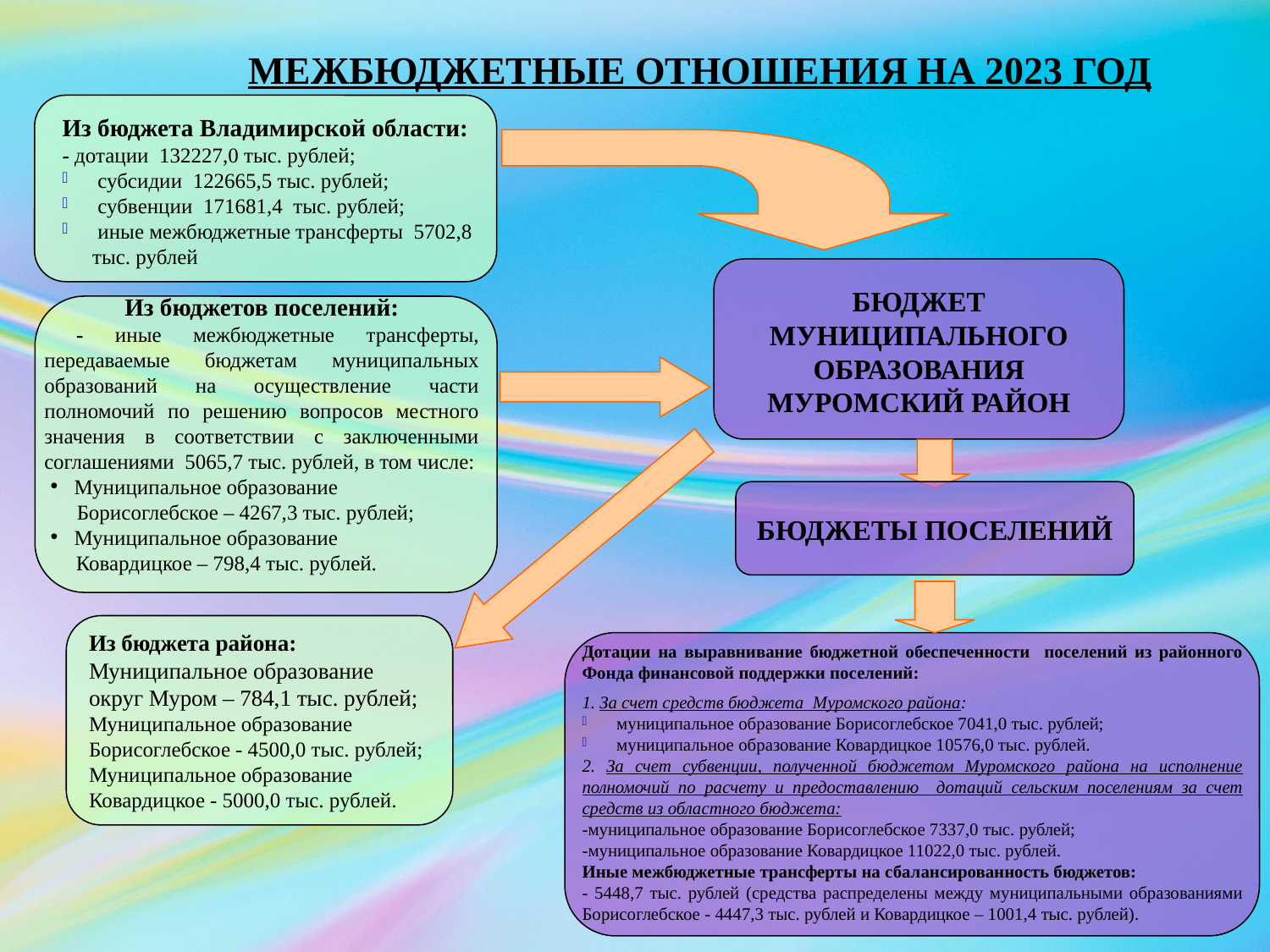

МЕЖБЮДЖЕТНЫЕ ОТНОШЕНИЯ НА 2023 ГОД

Из бюджета Владимирской области:
- дотации  132227,0 тыс. рублей;
 субсидии  122665,5 тыс. рублей;
 субвенции  171681,4  тыс. рублей;
 иные межбюджетные трансферты  5702,8 тыс. рублей

БЮДЖЕТ МУНИЦИПАЛЬНОГО ОБРАЗОВАНИЯ МУРОМСКИЙ РАЙОН
Из бюджетов поселений:
 - иные межбюджетные трансферты, передаваемые бюджетам муниципальных образований на осуществление части полномочий по решению вопросов местного значения в соответствии с заключенными соглашениями  5065,7 тыс. рублей, в том числе:
Муниципальное образование
     Борисоглебское – 4267,3 тыс. рублей;
Муниципальное образование
      Ковардицкое – 798,4 тыс. рублей.

БЮДЖЕТЫ ПОСЕЛЕНИЙ

Из бюджета района:
Муниципальное образование
округ Муром – 784,1 тыс. рублей;
Муниципальное образование
Борисоглебское - 4500,0 тыс. рублей;
Муниципальное образование
Ковардицкое - 5000,0 тыс. рублей.

Дотации на выравнивание бюджетной обеспеченности  поселений из районного Фонда финансовой поддержки поселений:
1. За счет средств бюджета  Муромского района:
 муниципальное образование Борисоглебское 7041,0 тыс. рублей;
 муниципальное образование Ковардицкое 10576,0 тыс. рублей.
2. За счет субвенции, полученной бюджетом Муромского района на исполнение полномочий по расчету и предоставлению  дотаций сельским поселениям за счет средств из областного бюджета:
-муниципальное образование Борисоглебское 7337,0 тыс. рублей;
-муниципальное образование Ковардицкое 11022,0 тыс. рублей.
Иные межбюджетные трансферты на сбалансированность бюджетов:
- 5448,7 тыс. рублей (средства распределены между муниципальными образованиями Борисоглебское - 4447,3 тыс. рублей и Ковардицкое – 1001,4 тыс. рублей).